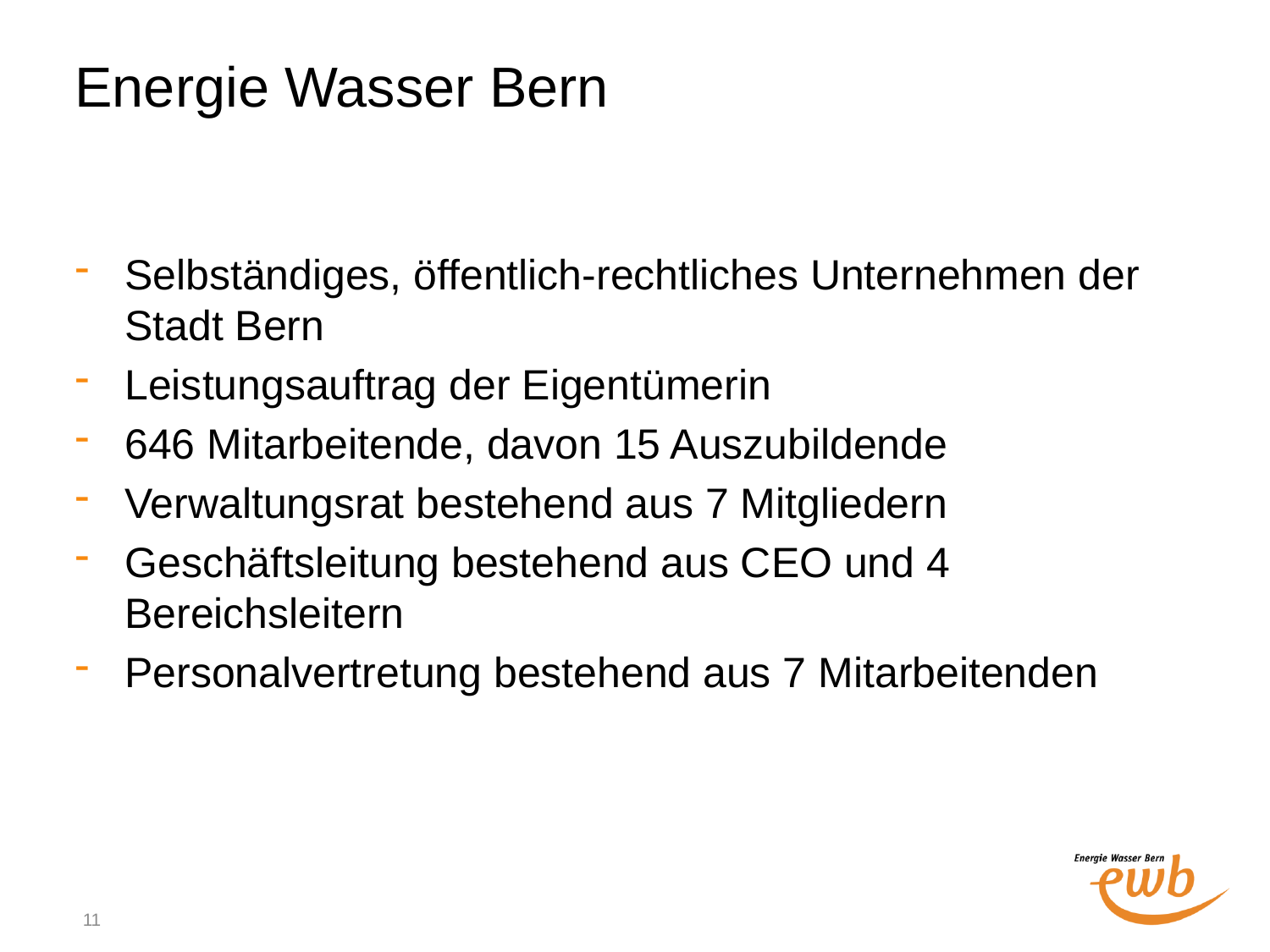

# Energie Wasser Bern
Selbständiges, öffentlich-rechtliches Unternehmen der Stadt Bern
Leistungsauftrag der Eigentümerin
646 Mitarbeitende, davon 15 Auszubildende
Verwaltungsrat bestehend aus 7 Mitgliedern
Geschäftsleitung bestehend aus CEO und 4 Bereichsleitern
Personalvertretung bestehend aus 7 Mitarbeitenden

11